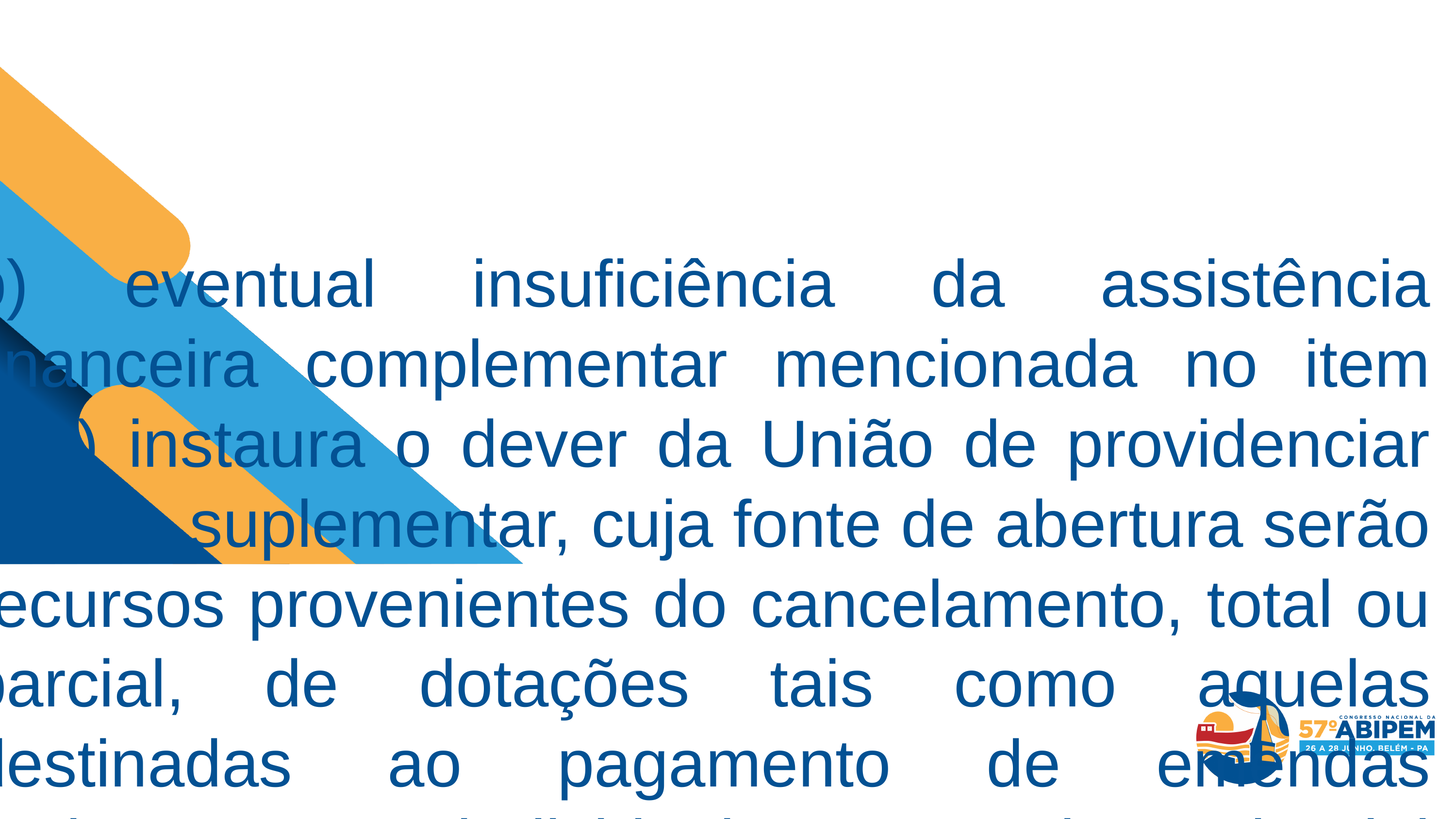

b) eventual insuficiência da assistência financeira complementar mencionada no item (ii.a) instaura o dever da União de providenciar crédito suplementar, cuja fonte de abertura serão recursos provenientes do cancelamento, total ou parcial, de dotações tais como aquelas destinadas ao pagamento de emendas parlamentares individuais ao projeto de lei orçamentária destinadas a ações e serviçospúblicos de saúde (art. 166, § 9º, da CF) ou direcionadasàs demais emendas parlamentares (inclusive de Relator- Geral do Orçamento). Não sendo tomada tal providência,não será exigível o pagamento por parte dos entes referidos no item (ii);